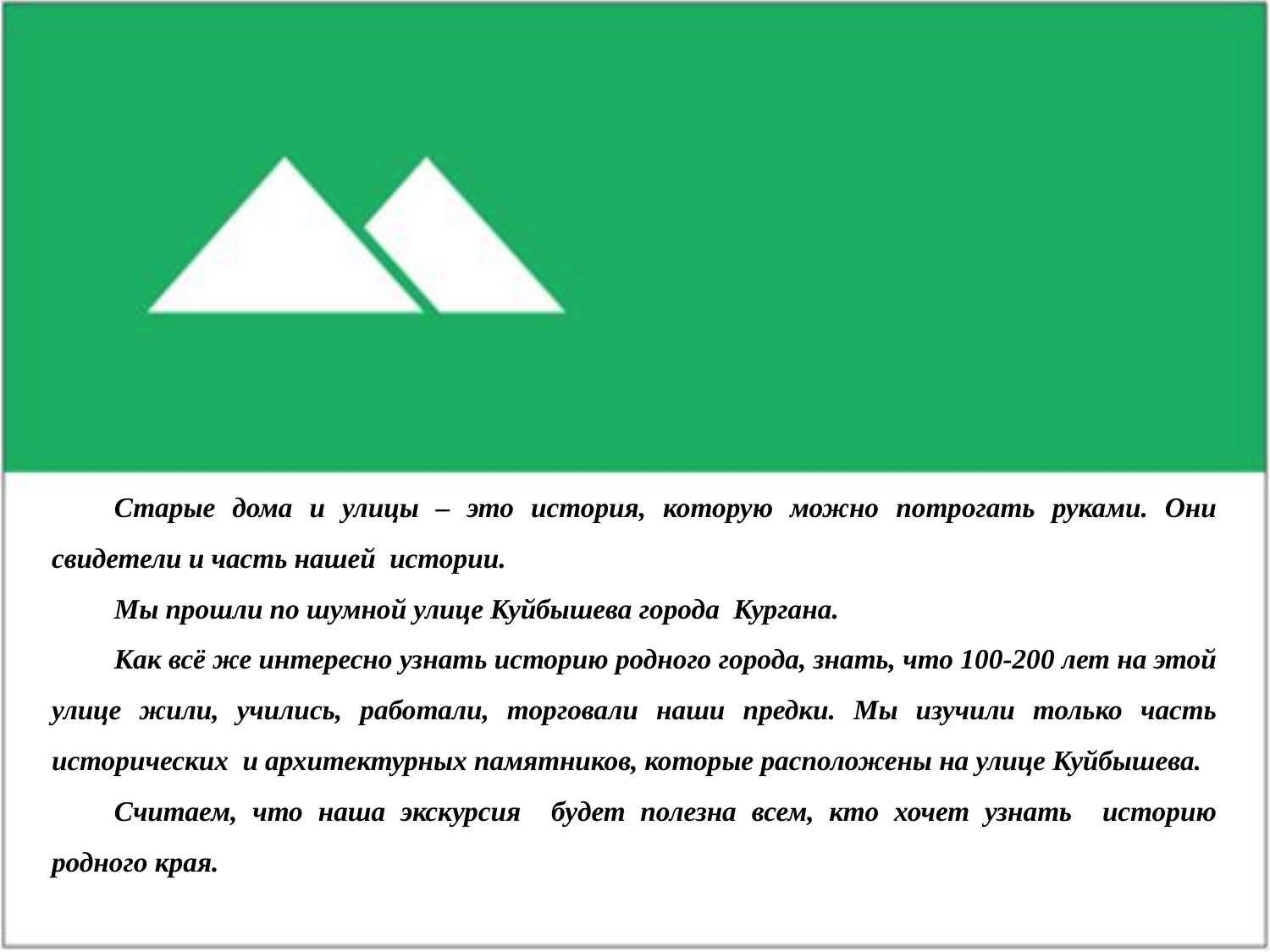

#
Старые дома и улицы – это история, которую можно потрогать руками. Они свидетели и часть нашей  истории.
Мы прошли по шумной улице Куйбышева города  Кургана.
Как всё же интересно узнать историю родного города, знать, что 100-200 лет на этой улице жили, учились, работали, торговали наши предки. Мы изучили только часть исторических  и архитектурных памятников, которые расположены на улице Куйбышева.
Считаем, что наша экскурсия  будет полезна всем, кто хочет узнать  историю родного края.